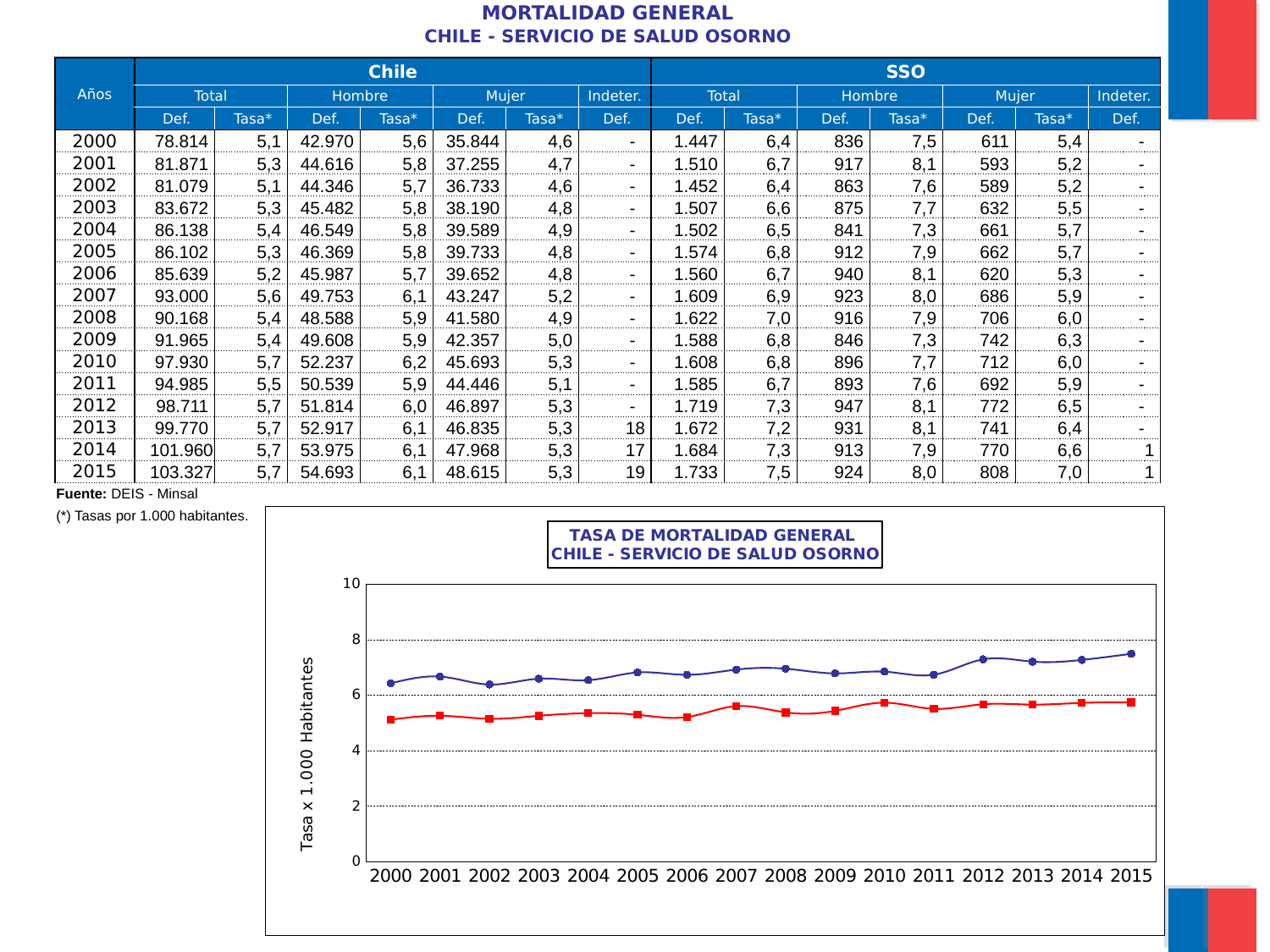

| MORTALIDAD GENERAL |  |  |  |  |  |  |  |  |  |  |  |  |  |  |
| --- | --- | --- | --- | --- | --- | --- | --- | --- | --- | --- | --- | --- | --- | --- |
| CHILE - SERVICIO DE SALUD OSORNO |  |  |  |  |  |  |  |  |  |  |  |  |  |  |
|  |  |  |  |  |  |  |  |  |  |  |  |  |  |  |
| Años | Chile |  |  |  |  |  |  | SSO |  |  |  |  |  |  |
|  | Total |  | Hombre |  | Mujer |  | Indeter. | Total |  | Hombre |  | Mujer |  | Indeter. |
|  | Def. | Tasa\* | Def. | Tasa\* | Def. | Tasa\* | Def. | Def. | Tasa\* | Def. | Tasa\* | Def. | Tasa\* | Def. |
| 2000 | 78.814 | 5,1 | 42.970 | 5,6 | 35.844 | 4,6 | - | 1.447 | 6,4 | 836 | 7,5 | 611 | 5,4 | - |
| 2001 | 81.871 | 5,3 | 44.616 | 5,8 | 37.255 | 4,7 | - | 1.510 | 6,7 | 917 | 8,1 | 593 | 5,2 | - |
| 2002 | 81.079 | 5,1 | 44.346 | 5,7 | 36.733 | 4,6 | - | 1.452 | 6,4 | 863 | 7,6 | 589 | 5,2 | - |
| 2003 | 83.672 | 5,3 | 45.482 | 5,8 | 38.190 | 4,8 | - | 1.507 | 6,6 | 875 | 7,7 | 632 | 5,5 | - |
| 2004 | 86.138 | 5,4 | 46.549 | 5,8 | 39.589 | 4,9 | - | 1.502 | 6,5 | 841 | 7,3 | 661 | 5,7 | - |
| 2005 | 86.102 | 5,3 | 46.369 | 5,8 | 39.733 | 4,8 | - | 1.574 | 6,8 | 912 | 7,9 | 662 | 5,7 | - |
| 2006 | 85.639 | 5,2 | 45.987 | 5,7 | 39.652 | 4,8 | - | 1.560 | 6,7 | 940 | 8,1 | 620 | 5,3 | - |
| 2007 | 93.000 | 5,6 | 49.753 | 6,1 | 43.247 | 5,2 | - | 1.609 | 6,9 | 923 | 8,0 | 686 | 5,9 | - |
| 2008 | 90.168 | 5,4 | 48.588 | 5,9 | 41.580 | 4,9 | - | 1.622 | 7,0 | 916 | 7,9 | 706 | 6,0 | - |
| 2009 | 91.965 | 5,4 | 49.608 | 5,9 | 42.357 | 5,0 | - | 1.588 | 6,8 | 846 | 7,3 | 742 | 6,3 | - |
| 2010 | 97.930 | 5,7 | 52.237 | 6,2 | 45.693 | 5,3 | - | 1.608 | 6,8 | 896 | 7,7 | 712 | 6,0 | - |
| 2011 | 94.985 | 5,5 | 50.539 | 5,9 | 44.446 | 5,1 | - | 1.585 | 6,7 | 893 | 7,6 | 692 | 5,9 | - |
| 2012 | 98.711 | 5,7 | 51.814 | 6,0 | 46.897 | 5,3 | - | 1.719 | 7,3 | 947 | 8,1 | 772 | 6,5 | - |
| 2013 | 99.770 | 5,7 | 52.917 | 6,1 | 46.835 | 5,3 | 18 | 1.672 | 7,2 | 931 | 8,1 | 741 | 6,4 | - |
| 2014 | 101.960 | 5,7 | 53.975 | 6,1 | 47.968 | 5,3 | 17 | 1.684 | 7,3 | 913 | 7,9 | 770 | 6,6 | 1 |
| 2015 | 103.327 | 5,7 | 54.693 | 6,1 | 48.615 | 5,3 | 19 | 1.733 | 7,5 | 924 | 8,0 | 808 | 7,0 | 1 |
| Fuente: DEIS - Minsal |  |  |  |  |  |  |  |  |  |  |  |  |  |  |
| (\*) Tasas por 1.000 habitantes. |  |  |  |  |  |  |  |  |  |  |  |  |  |  |

### Chart: TASA DE MORTALIDAD GENERAL
CHILE - SERVICIO DE SALUD OSORNO

| Category | Chile | SSO |
|---|---|---|
| 2000 | 5.118528744136169 | 6.424743476465547 |
| 2001 | 5.257686085103604 | 6.670200547751568 |
| 2002 | 5.14931711325011 | 6.3827261977502205 |
| 2003 | 5.255950901408268 | 6.591522436107721 |
| 2004 | 5.352387795775381 | 6.537996117248644 |
| 2005 | 5.292956817975324 | 6.817837264202023 |
| 2006 | 5.211507268993469 | 6.733745127746915 |
| 2007 | 5.60305972849621 | 6.921144548254444 |
| 2008 | 5.378838629472299 | 6.953971738235698 |
| 2009 | 5.432434870295265 | 6.784933005195516 |
| 2010 | 5.7288185664498785 | 6.846661188202283 |
| 2011 | 5.506871631943739 | 6.736711464735334 |
| 2012 | 5.672188628960106 | 7.291158568913961 |
| 2013 | 5.65859699803404 | 7.207548959173028 |
| 2014 | 5.721964813620296 | 7.269964340911249 |
| 2015 | 5.738346356383036 | 7.4904262584175445 |